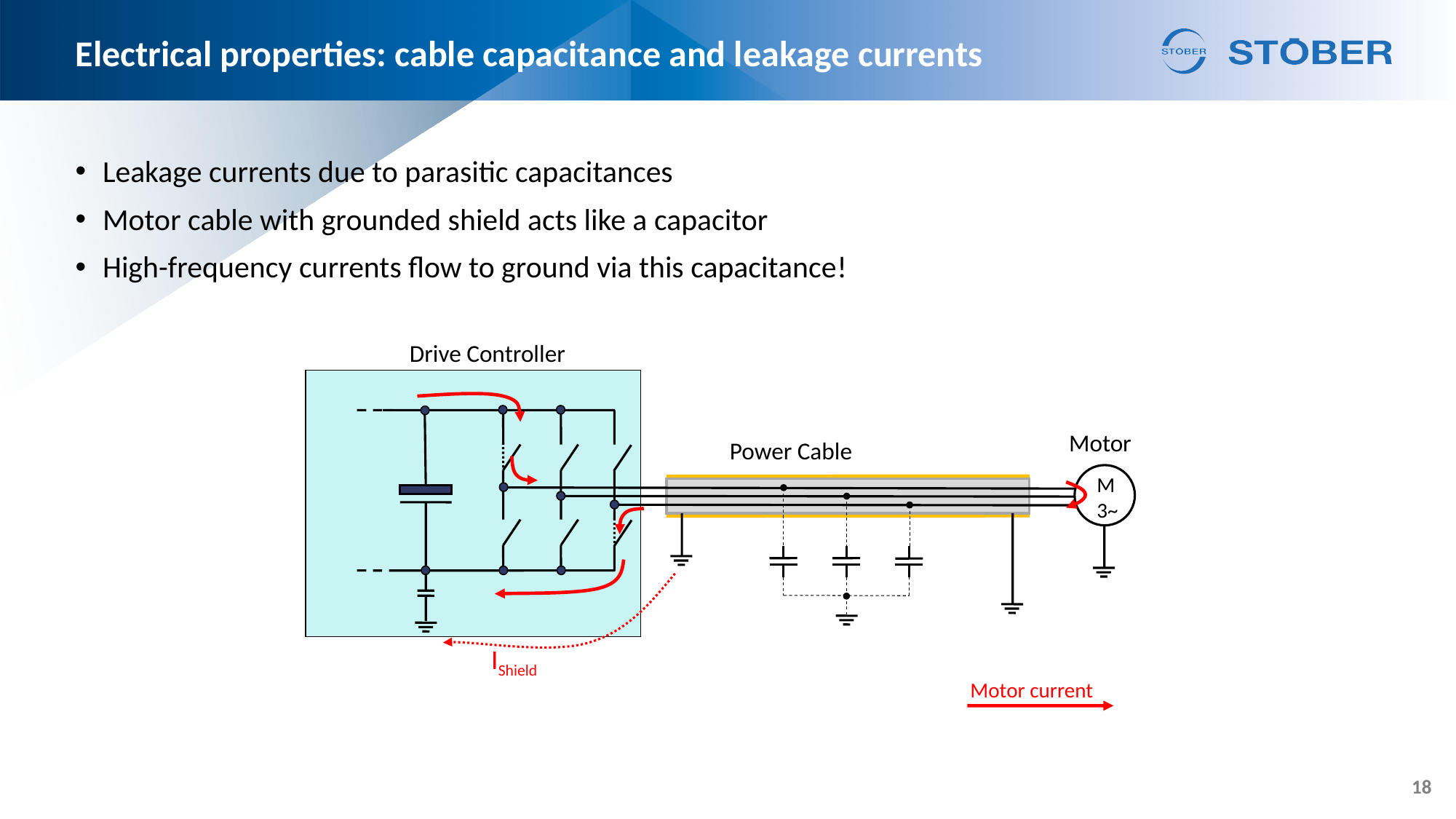

# Electrical properties: cable capacitance and leakage currents
Leakage currents due to parasitic capacitances
Motor cable with grounded shield acts like a capacitor
High-frequency currents flow to ground via this capacitance!
Drive Controller

Motor
Power Cable

M
3~

IShield
Motor current